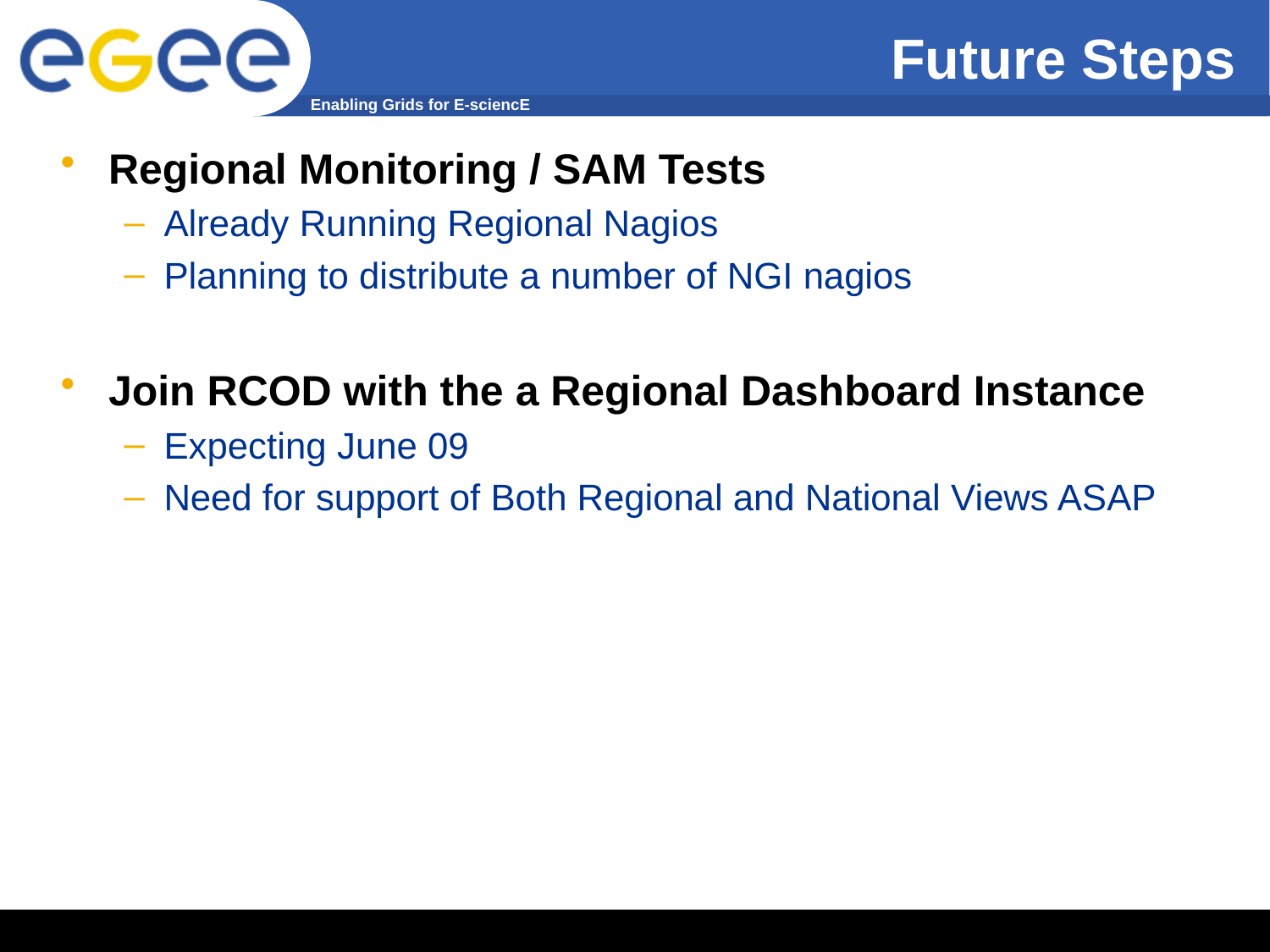

# Future Steps
Regional Monitoring / SAM Tests
Already Running Regional Nagios
Planning to distribute a number of NGI nagios

Join RCOD with the a Regional Dashboard Instance
Expecting June 09
Need for support of Both Regional and National Views ASAP